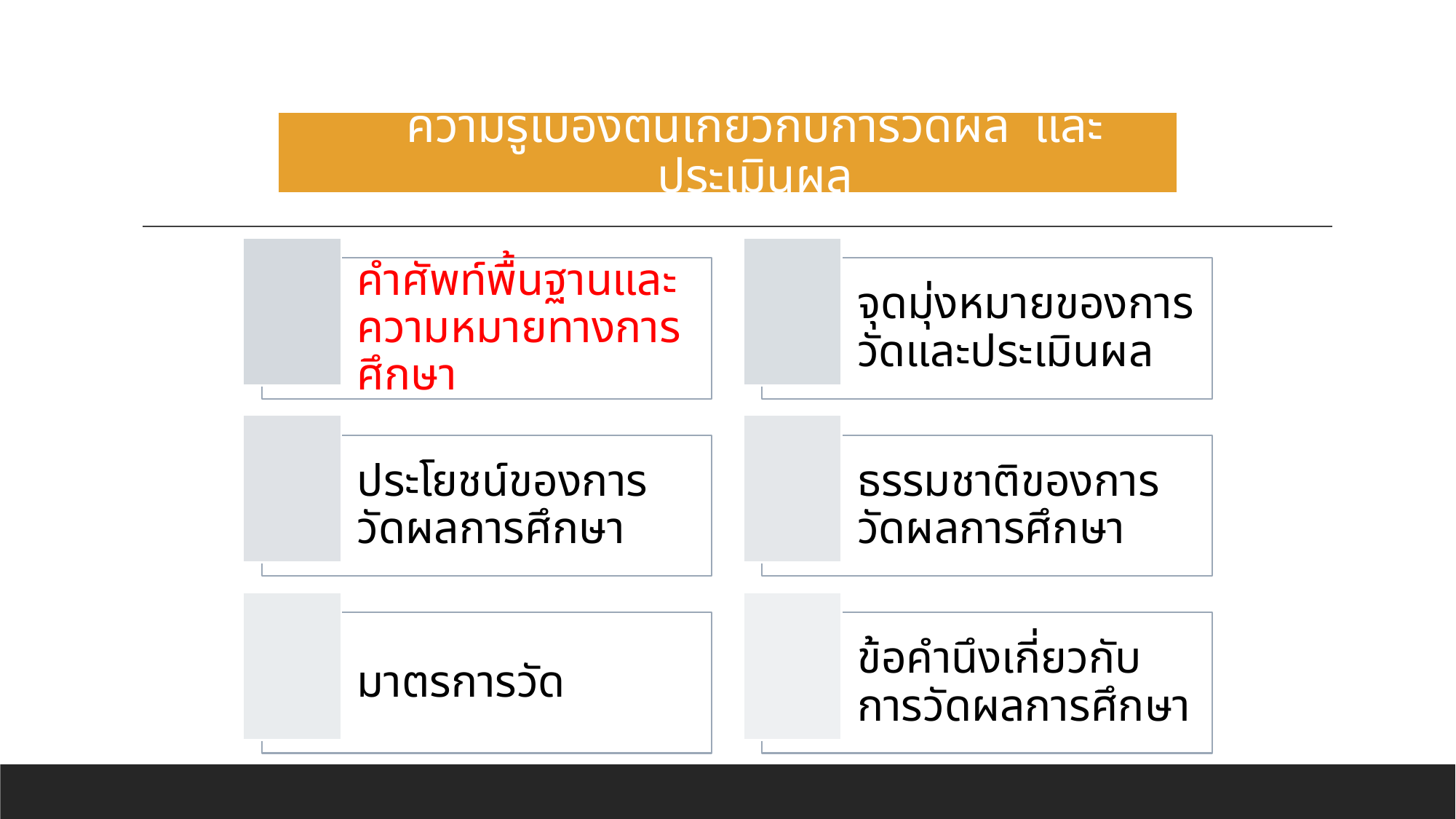

ความรู้เบื้องต้นเกี่ยวกับการวัดผล  และประเมินผล
คำศัพท์พื้นฐานและความหมายทางการศึกษา
จุดมุ่งหมายของการวัดและประเมินผล
ประโยชน์ของการวัดผลการศึกษา
ธรรมชาติของการวัดผลการศึกษา
มาตรการวัด
ข้อคำนึงเกี่ยวกับการวัดผลการศึกษา